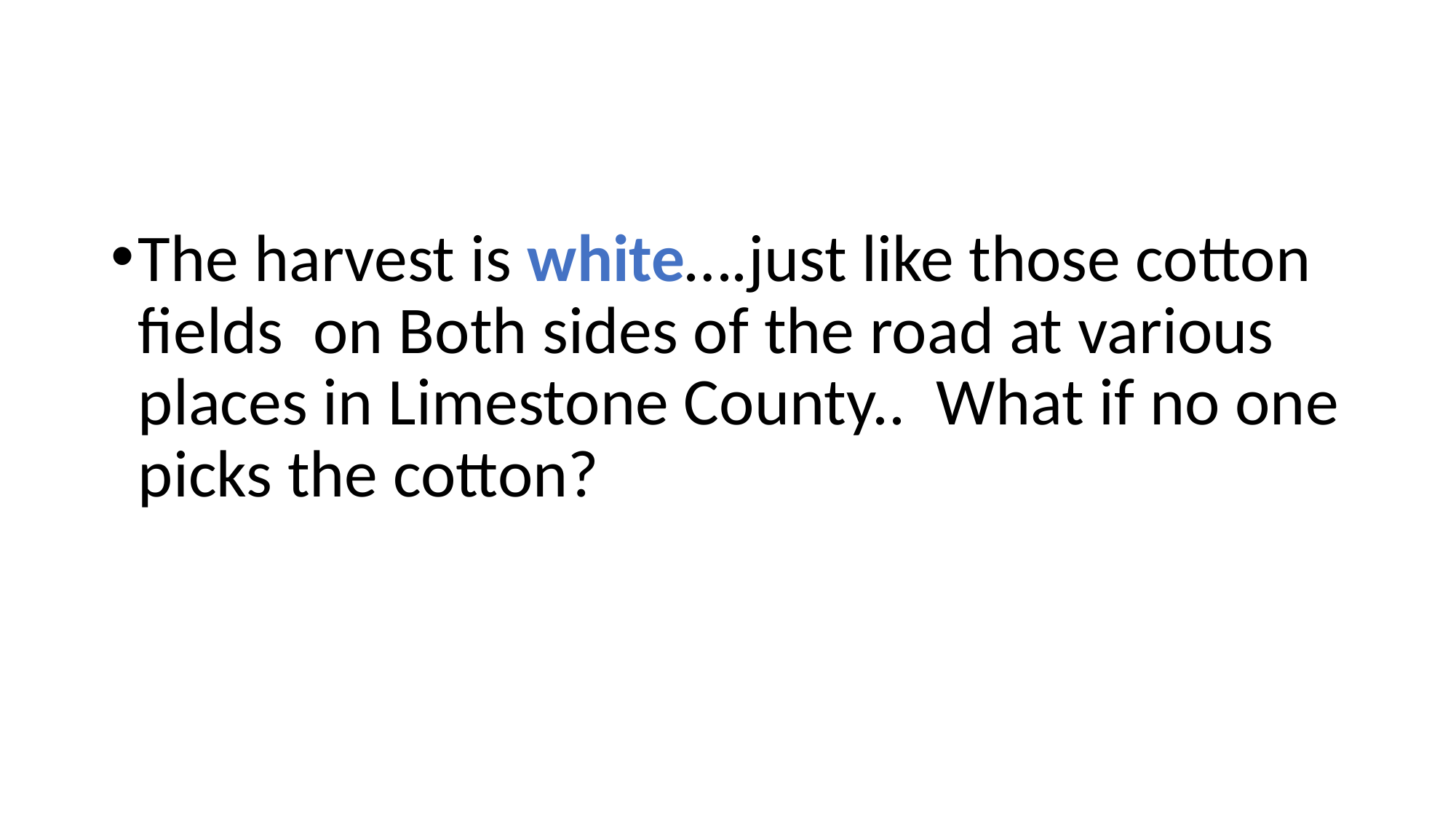

#
The harvest is white….just like those cotton fields  on Both sides of the road at various places in Limestone County..  What if no one picks the cotton?